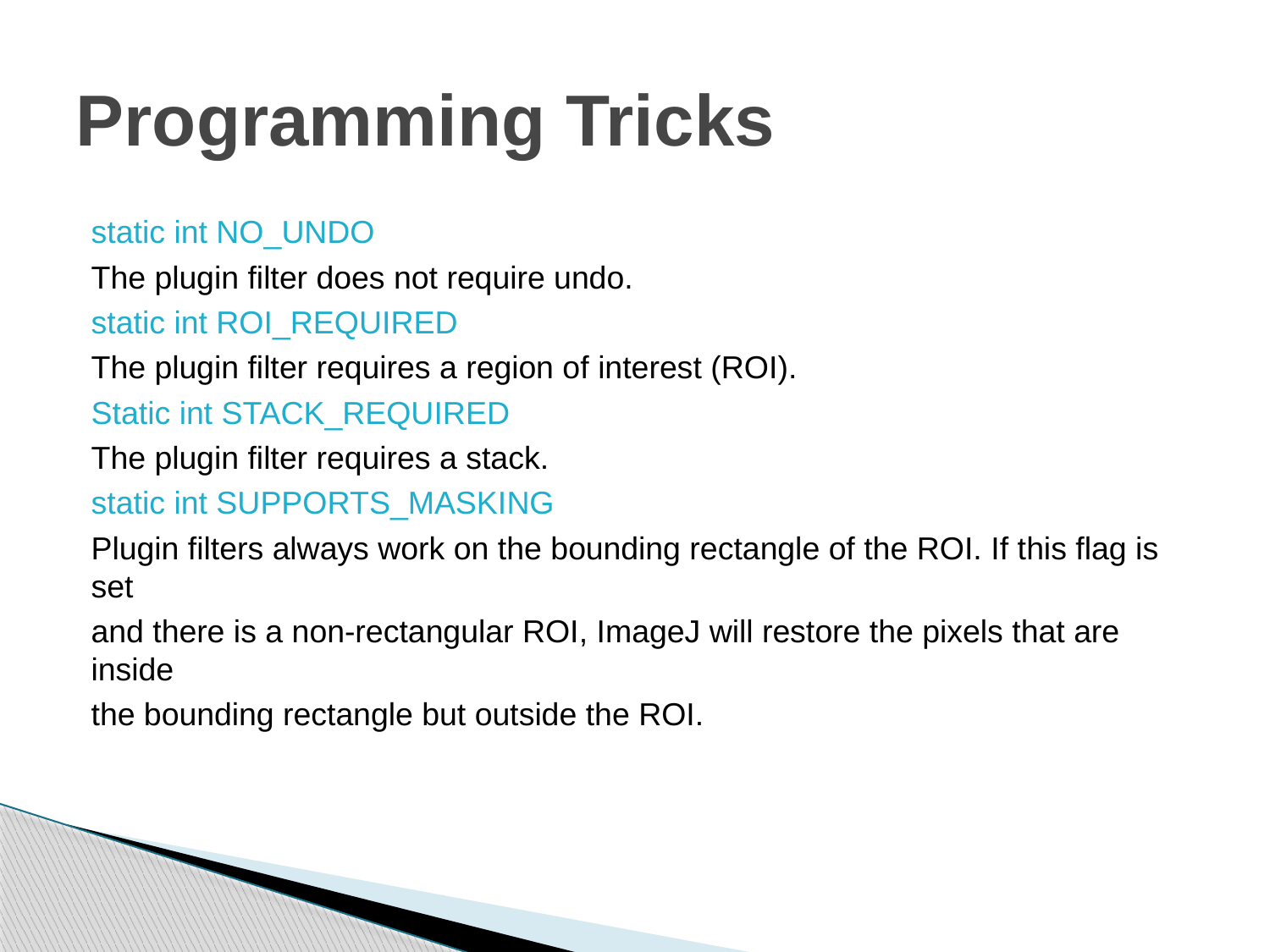

# Programming Tricks
static int NO_UNDO
The plugin filter does not require undo.
static int ROI_REQUIRED
The plugin filter requires a region of interest (ROI).
Static int STACK_REQUIRED
The plugin filter requires a stack.
static int SUPPORTS_MASKING
Plugin filters always work on the bounding rectangle of the ROI. If this flag is set
and there is a non-rectangular ROI, ImageJ will restore the pixels that are inside
the bounding rectangle but outside the ROI.